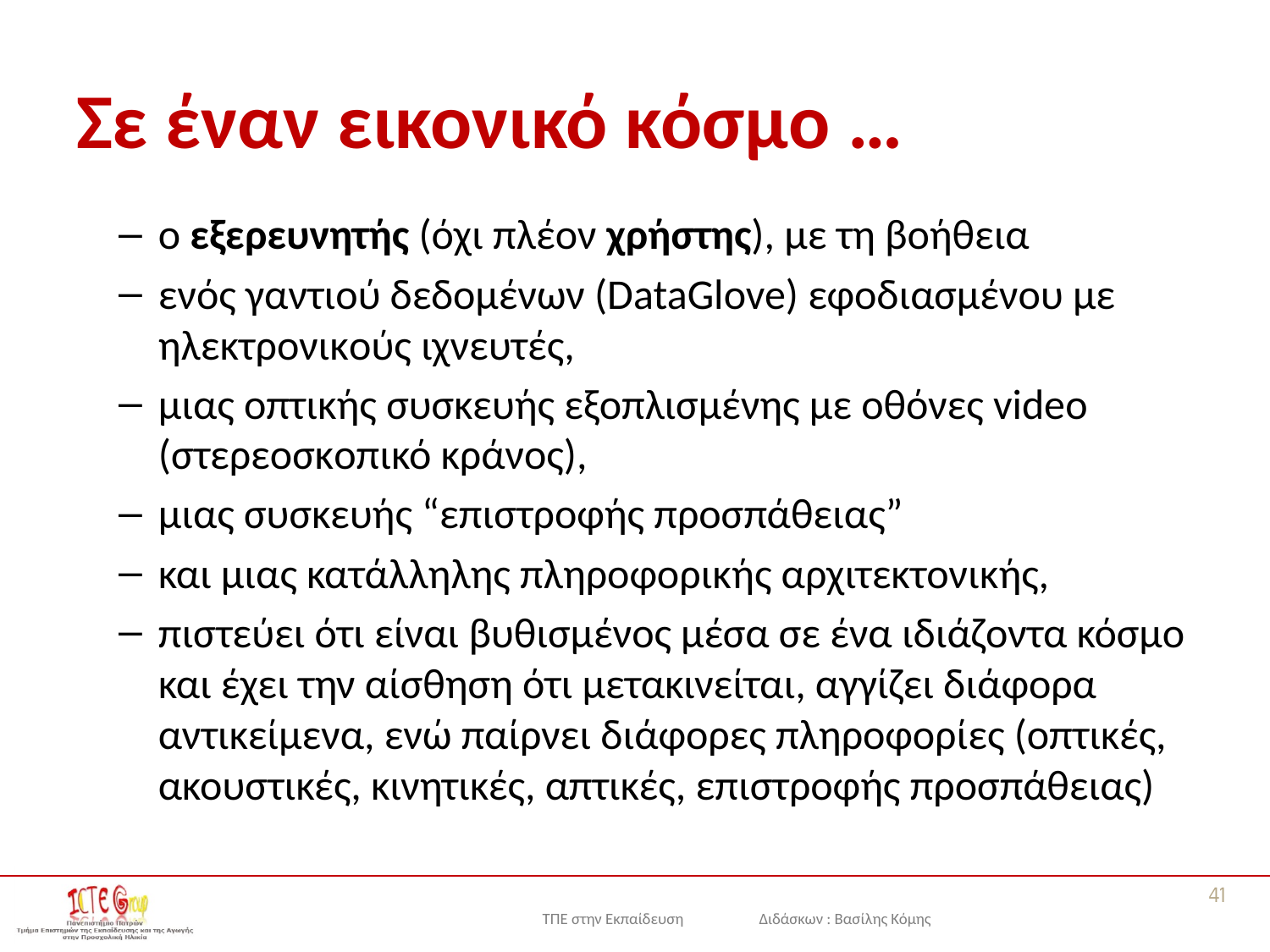

# Σε έναν εικονικό κόσμo …
o εξερευνητής (όχι πλέον χρήστης), με τη βoήθεια
ενός γαντιoύ δεδoμένων (DataGlove) εφoδιασμένου με ηλεκτρoνικoύς ιχνευτές,
μιας oπτικής συσκευής εξoπλισμένης με oθόνες video (στερεoσκoπικό κράνoς),
μιας συσκευής “επιστρoφής πρoσπάθειας”
και μιας κατάλληλης πληρoφoρικής αρχιτεκτoνικής,
πιστεύει ότι είναι βυθισμένoς μέσα σε ένα ιδιάζoντα κόσμo και έχει την αίσθηση ότι μετακινείται, αγγίζει διάφoρα αντικείμενα, ενώ παίρνει διάφoρες πληρoφoρίες (οπτικές, ακουστικές, κινητικές, απτικές, επιστροφής προσπάθειας)
41